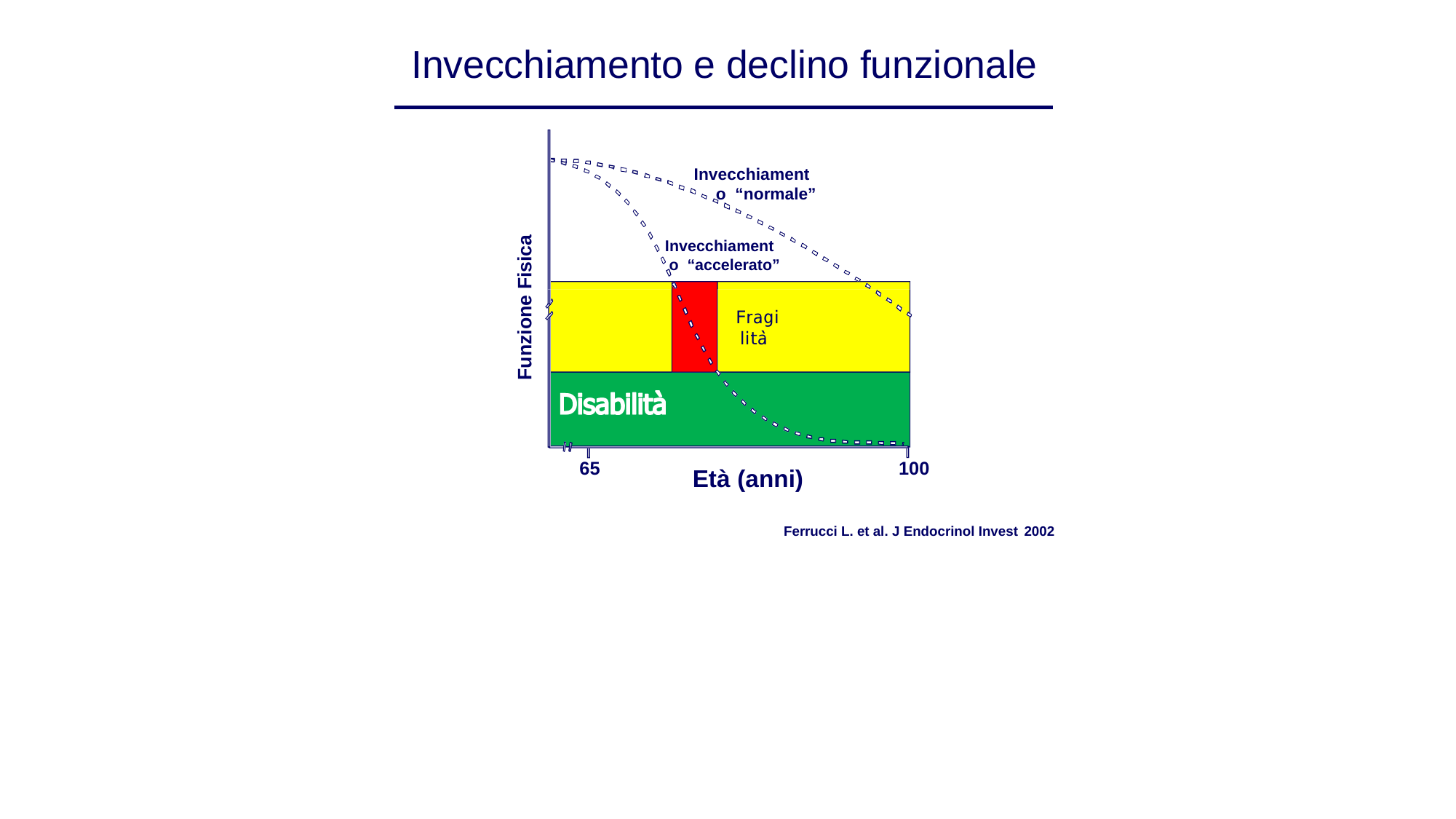

# Invecchiamento e declino funzionale

Invecchiamento  “normale”

Invecchiamento  “accelerato”

Fragilità

Funzione Fisica

65
100
Età (anni)
Ferrucci L. et al. J Endocrinol Invest 2002